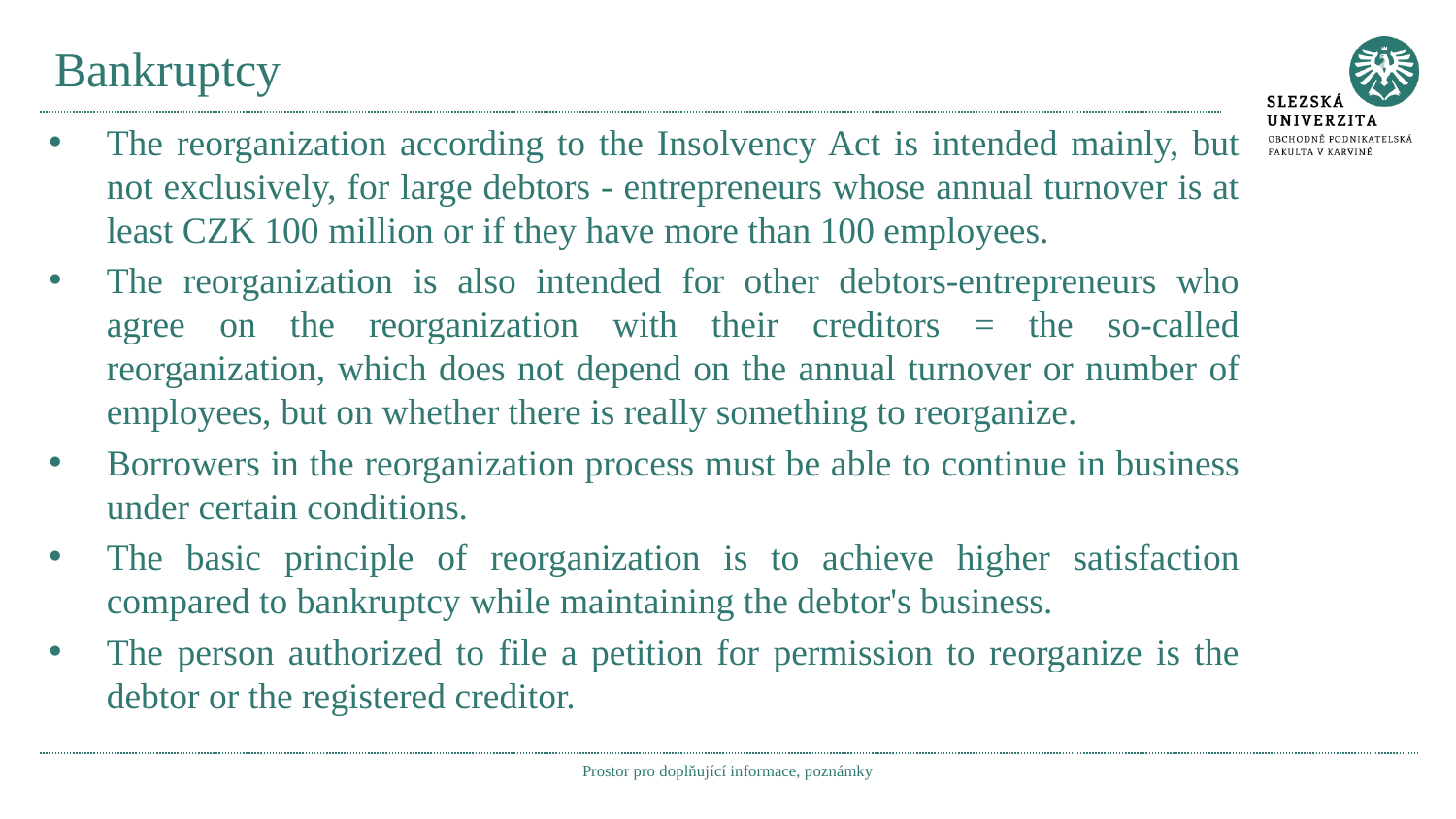

# Bankruptcy
The reorganization according to the Insolvency Act is intended mainly, but not exclusively, for large debtors - entrepreneurs whose annual turnover is at least CZK 100 million or if they have more than 100 employees.
The reorganization is also intended for other debtors-entrepreneurs who agree on the reorganization with their creditors = the so-called reorganization, which does not depend on the annual turnover or number of employees, but on whether there is really something to reorganize.
Borrowers in the reorganization process must be able to continue in business under certain conditions.
The basic principle of reorganization is to achieve higher satisfaction compared to bankruptcy while maintaining the debtor's business.
The person authorized to file a petition for permission to reorganize is the debtor or the registered creditor.
Prostor pro doplňující informace, poznámky